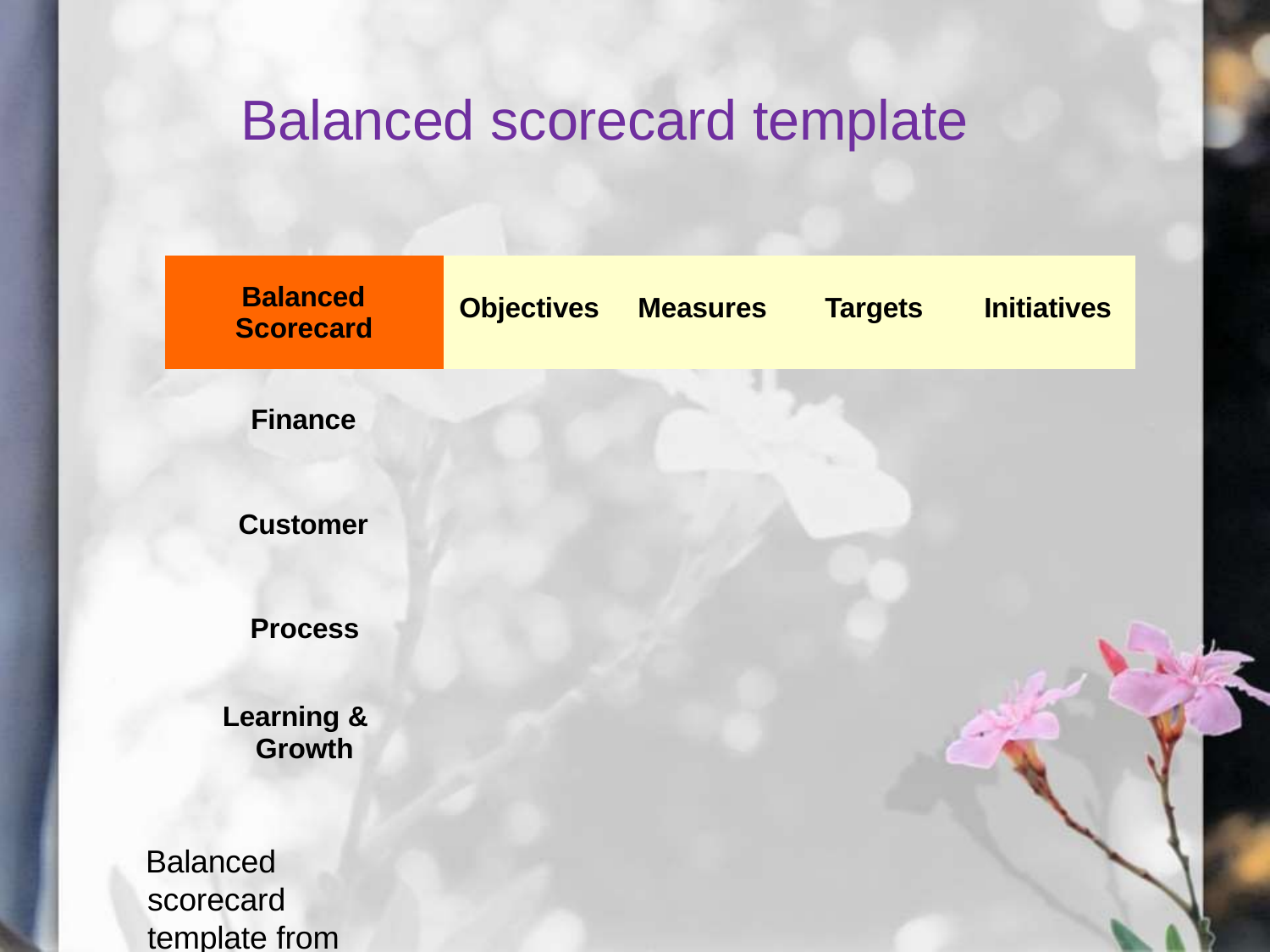

# Balanced scorecard template
| Balanced Scorecard | Objectives | Measures | Targets | Initiatives |
| --- | --- | --- | --- | --- |
Finance

Customer

Process

Learning &  Growth

Balanced scorecard template from the US department of Commerce